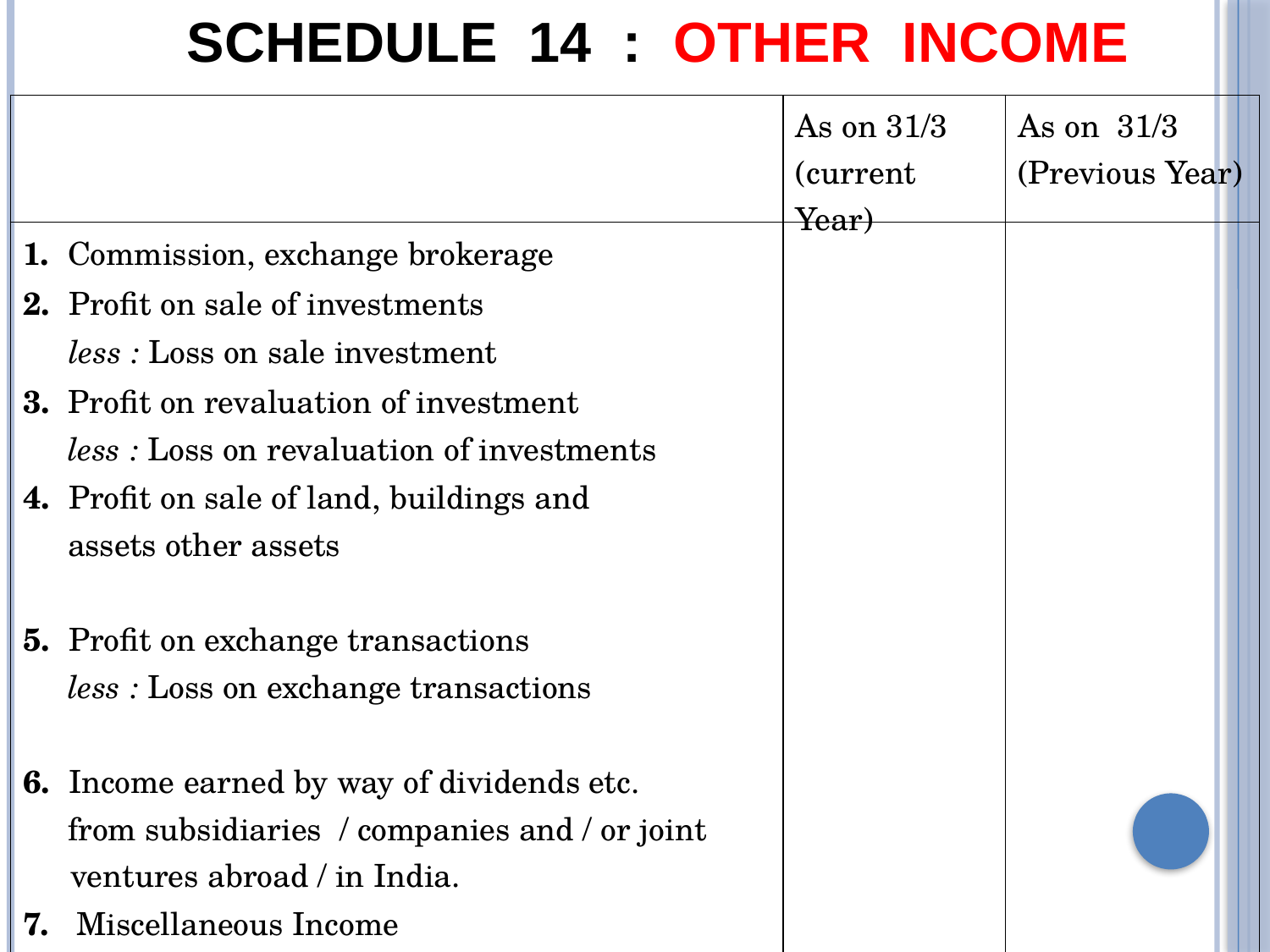

SCHEDULE  14  :  OTHER  INCOME
|  | As on 31/3 (current Year) | As on 31/3 (Previous Year) |
| --- | --- | --- |
| 1. Commission, exchange brokerage 2. Profit on sale of investments less : Loss on sale investment 3. Profit on revaluation of investment less : Loss on revaluation of investments 4. Profit on sale of land, buildings and assets other assets 5. Profit on exchange transactions less : Loss on exchange transactions 6. Income earned by way of dividends etc. from subsidiaries / companies and / or joint ventures abroad / in India. 7. Miscellaneous Income TOTAL : |  |  |